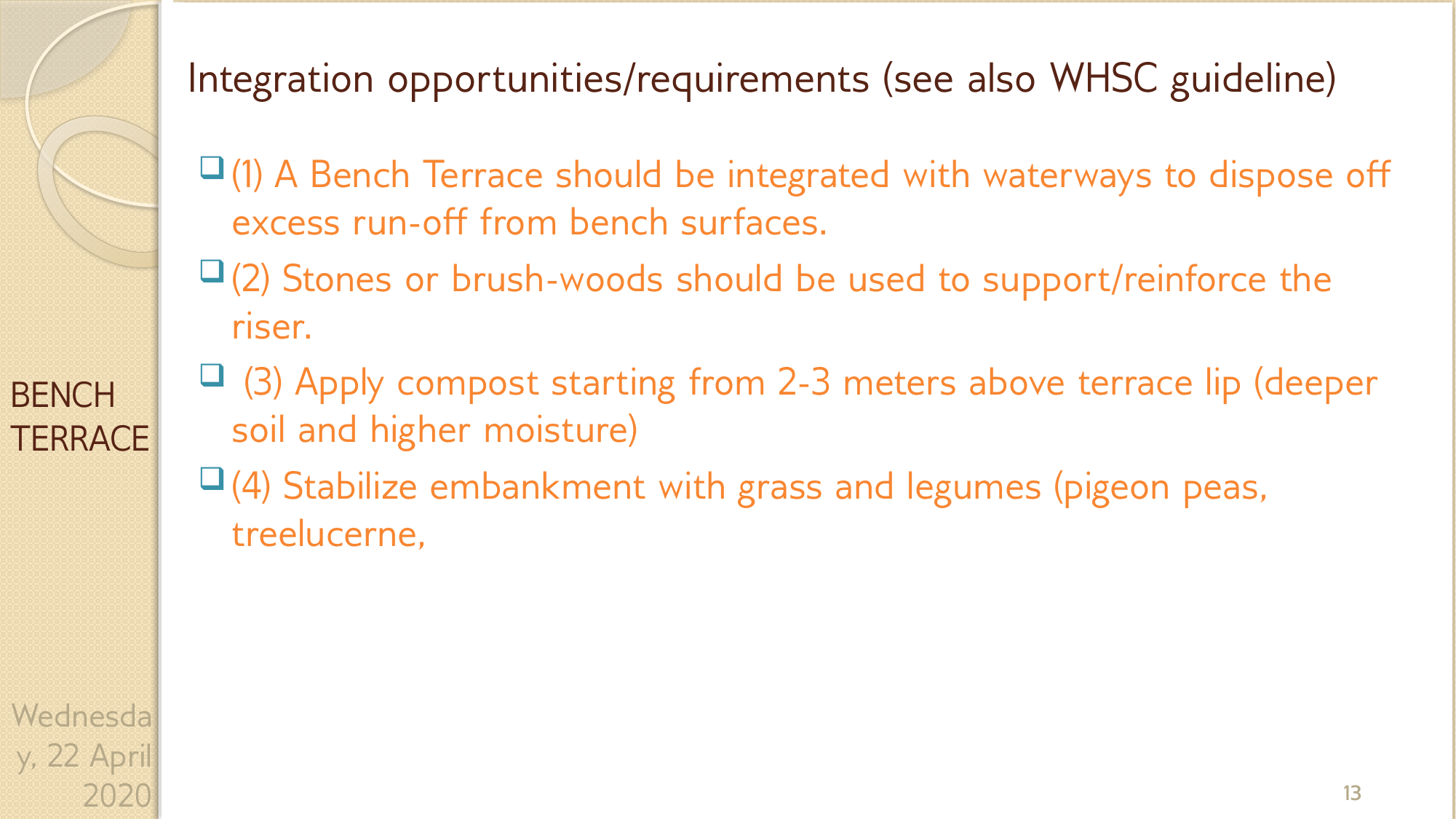

# Integration opportunities/requirements (see also WHSC guideline)
(1) A Bench Terrace should be integrated with waterways to dispose off excess run-off from bench surfaces.
(2) Stones or brush-woods should be used to support/reinforce the riser.
 (3) Apply compost starting from 2-3 meters above terrace lip (deeper soil and higher moisture)
(4) Stabilize embankment with grass and legumes (pigeon peas, treelucerne,
BENCH TERRACE
13
Wednesday, 22 April 2020